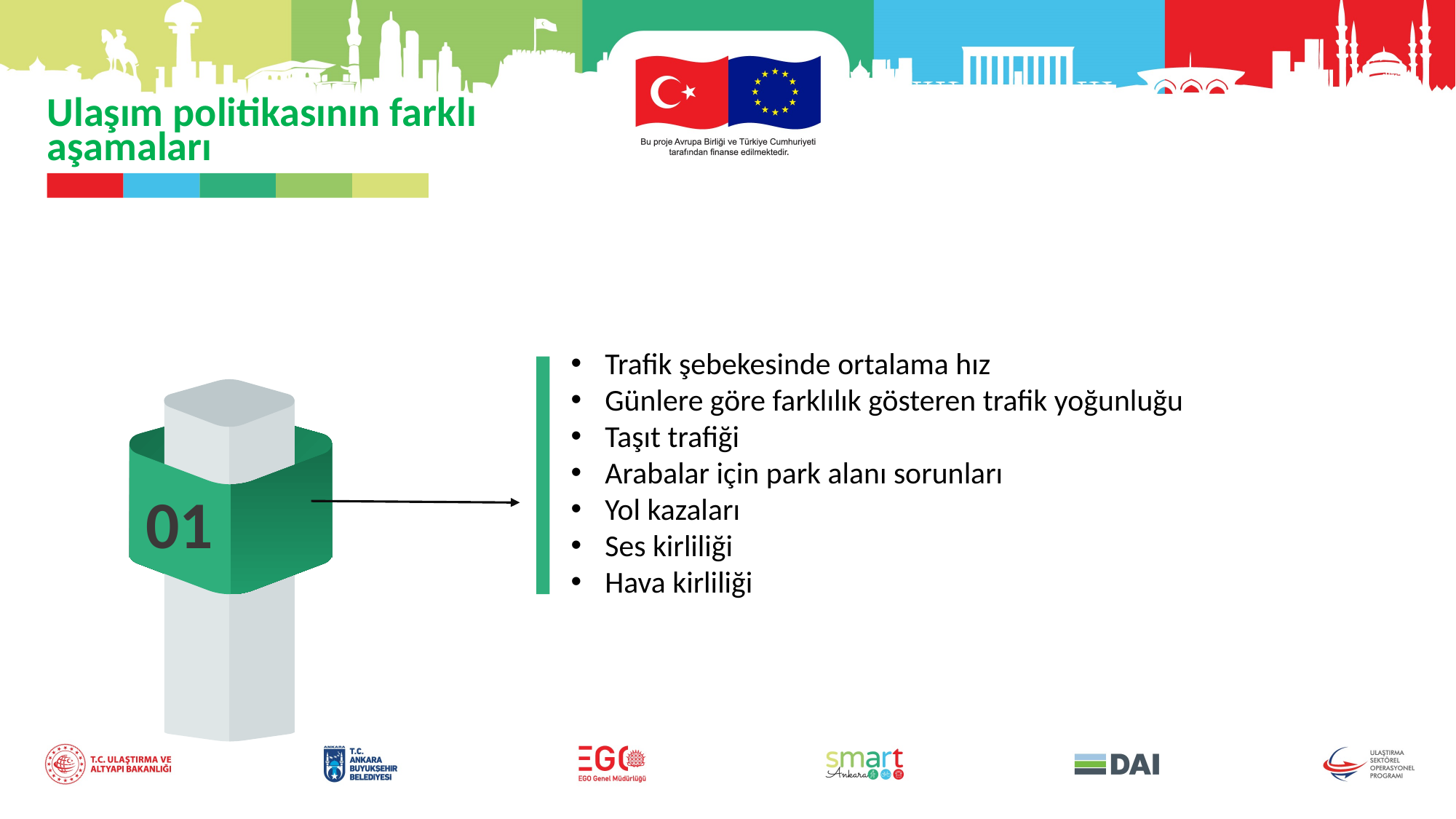

Ulaşım politikasının farklı aşamaları
Trafik şebekesinde ortalama hız
Günlere göre farklılık gösteren trafik yoğunluğu
Taşıt trafiği
Arabalar için park alanı sorunları
Yol kazaları
Ses kirliliği
Hava kirliliği

01